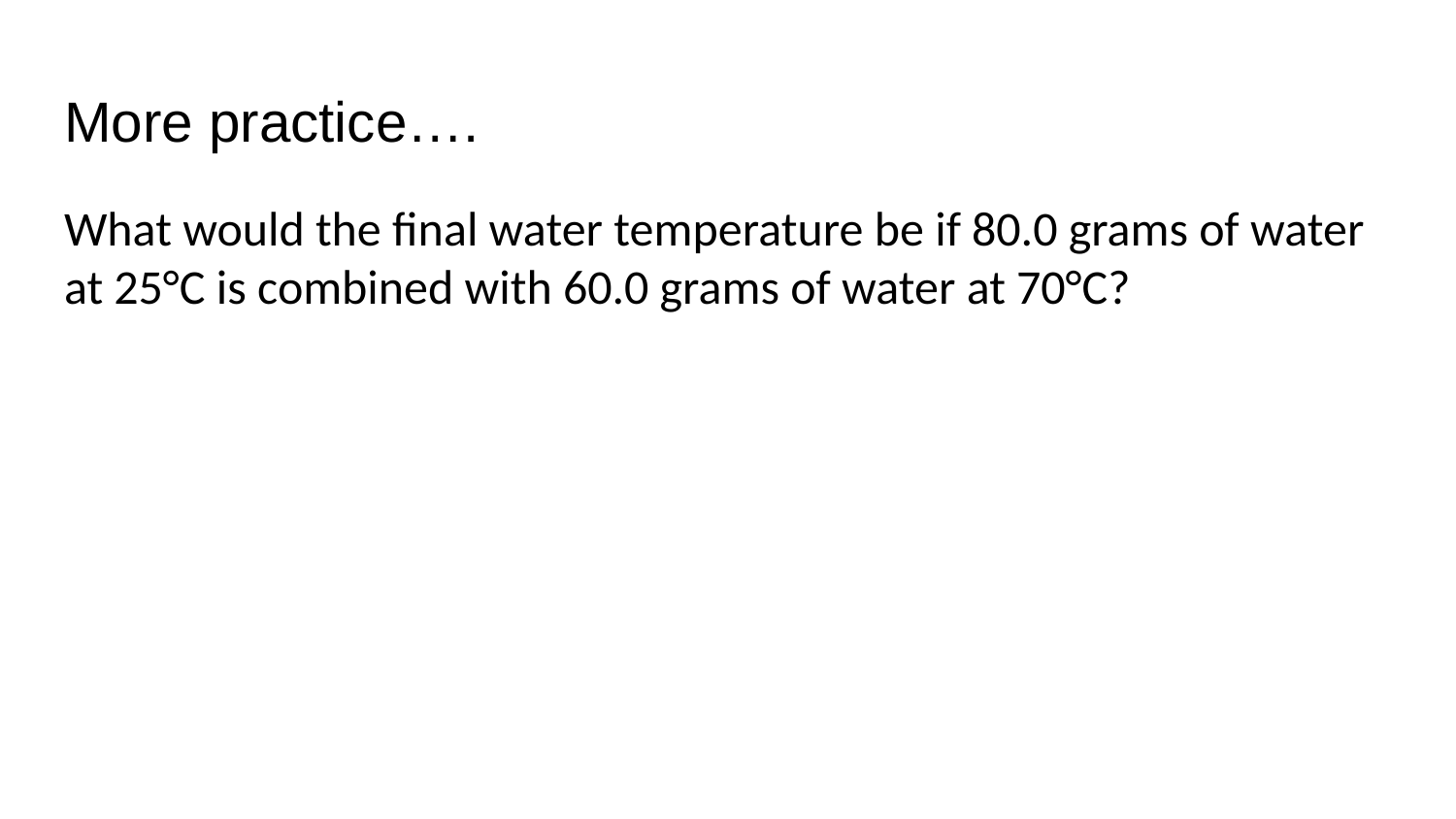

# More practice….
What would the final water temperature be if 80.0 grams of water at 25°C is combined with 60.0 grams of water at 70°C?